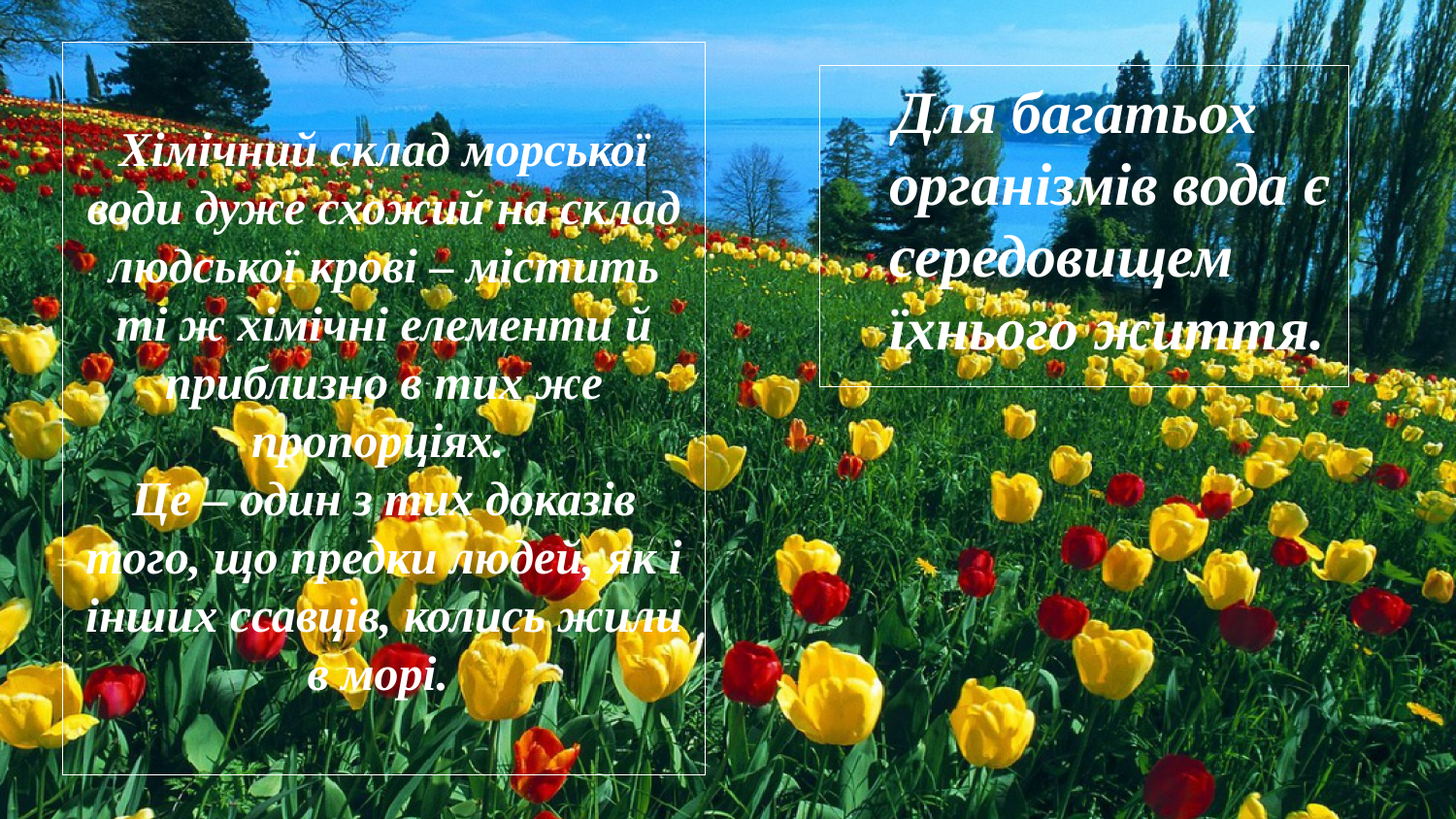

Хімічний склад морської води дуже схожий на склад людської крові – містить ті ж хімічні елементи й приблизно в тих же пропорціях.
Це – один з тих доказів того, що предки людей, як і інших ссавців, колись жили в морі.

    Для багатьох організмів вода є середовищем їхнього життя.